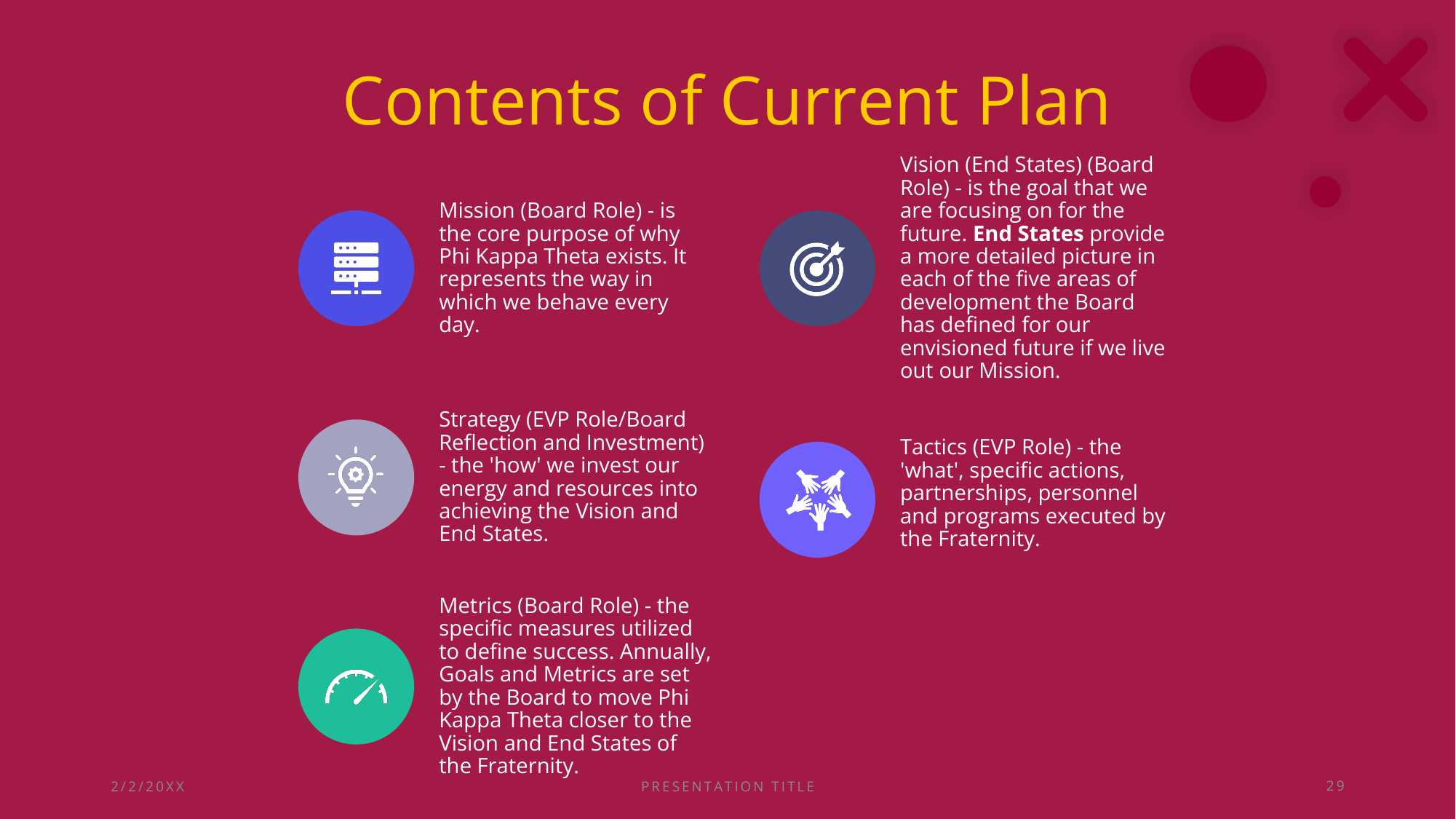

# Contents of Current Plan

Mission (Board Role) - is the core purpose of why Phi Kappa Theta exists. It represents the way in which we behave every day.
Vision (End States) (Board Role) - is the goal that we are focusing on for the future. End States provide a more detailed picture in each of the five areas of development the Board has defined for our envisioned future if we live out our Mission.
Strategy (EVP Role/Board Reflection and Investment) - the 'how' we invest our energy and resources into achieving the Vision and End States.

Tactics (EVP Role) - the 'what', specific actions, partnerships, personnel and programs executed by the Fraternity.
Metrics (Board Role) - the specific measures utilized to define success. Annually, Goals and Metrics are set by the Board to move Phi Kappa Theta closer to the Vision and End States of the Fraternity.
2/2/20XX
PRESENTATION TITLE
29